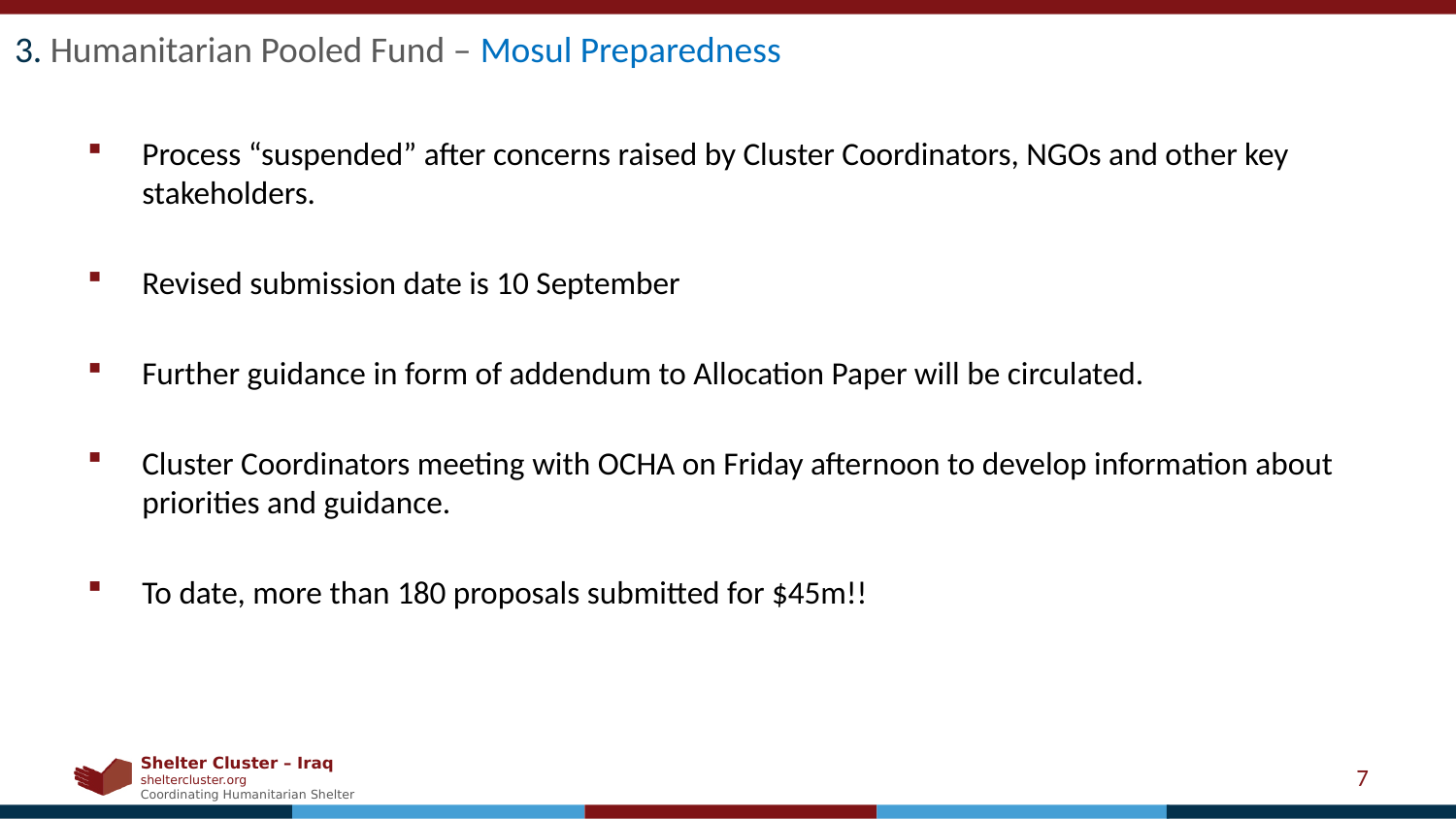

3. Humanitarian Pooled Fund – Mosul Preparedness
Process “suspended” after concerns raised by Cluster Coordinators, NGOs and other key stakeholders.

Revised submission date is 10 September

Further guidance in form of addendum to Allocation Paper will be circulated.

Cluster Coordinators meeting with OCHA on Friday afternoon to develop information about priorities and guidance.

To date, more than 180 proposals submitted for $45m!!
7